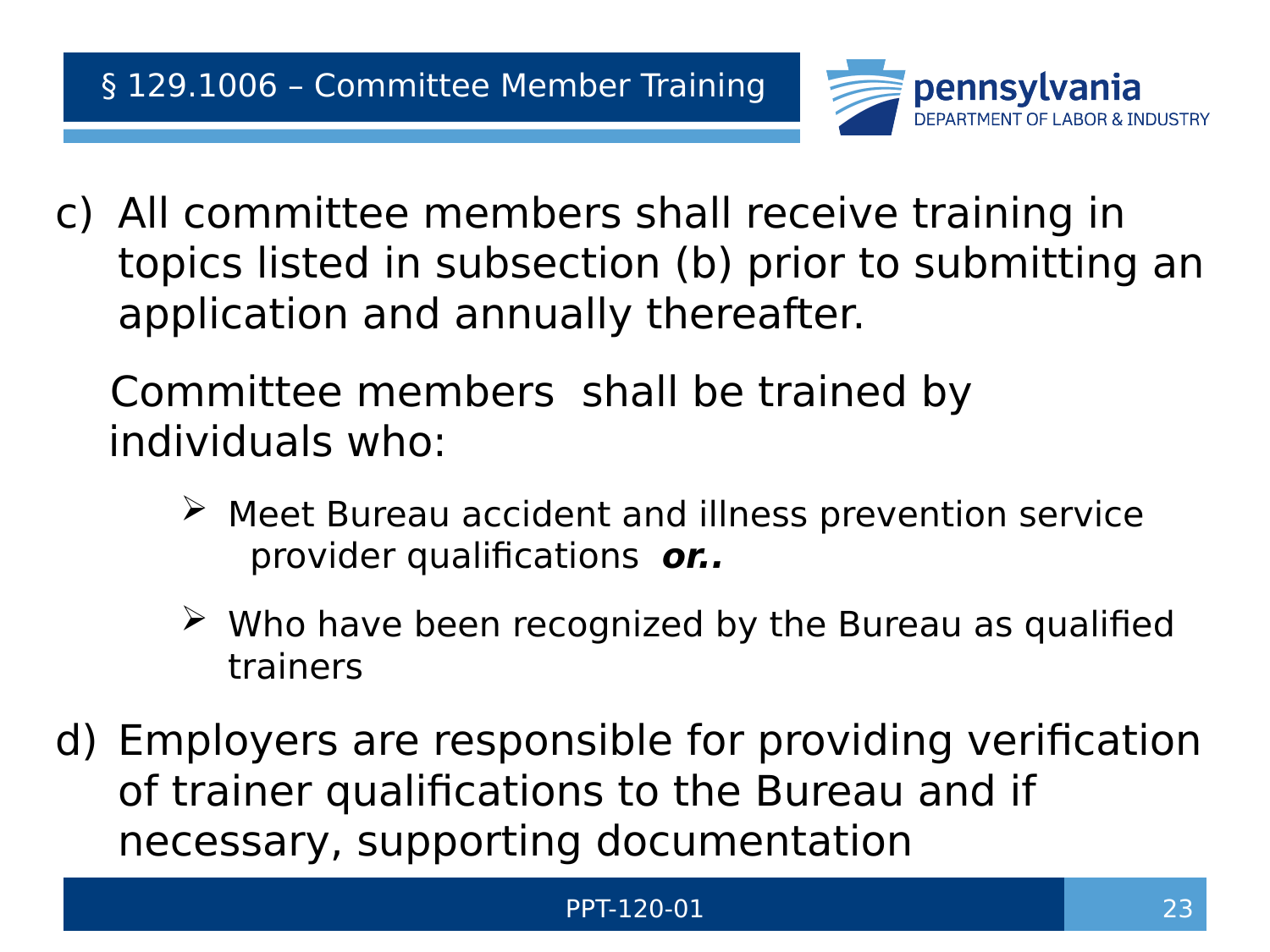

# § 129.1006 – Committee Member Training
All committee members shall receive training in topics listed in subsection (b) prior to submitting an application and annually thereafter.

     Committee members  shall be trained by
    individuals who:

Meet Bureau accident and illness prevention service 	  provider qualifications  or..

Who have been recognized by the Bureau as qualified trainers

Employers are responsible for providing verification of trainer qualifications to the Bureau and if necessary, supporting documentation
PPT-120-01
23